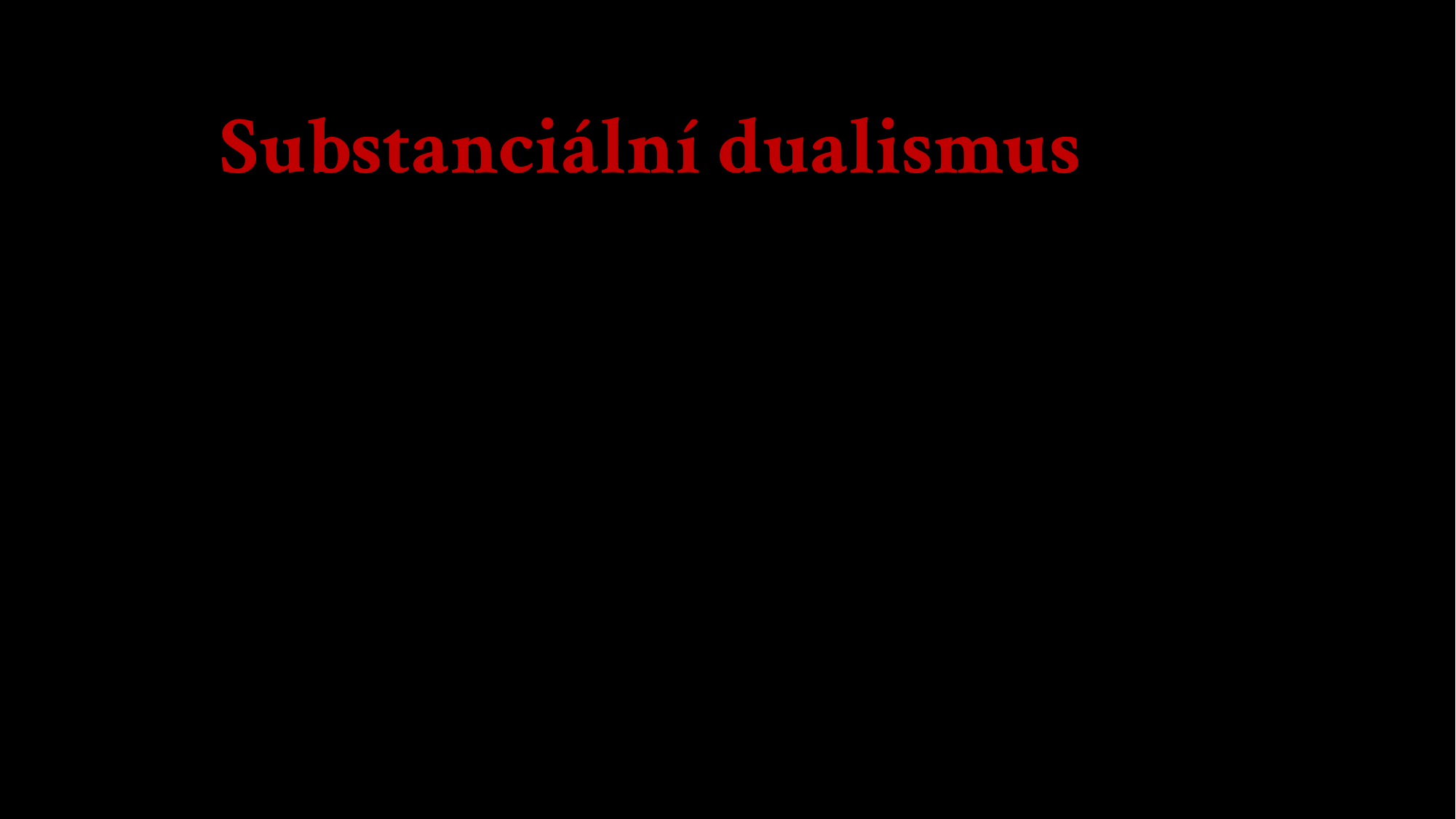

# Substanciální dualismus
1. Věc myslící (res cogitans)
2. Věc rozlehlá (res extensa)